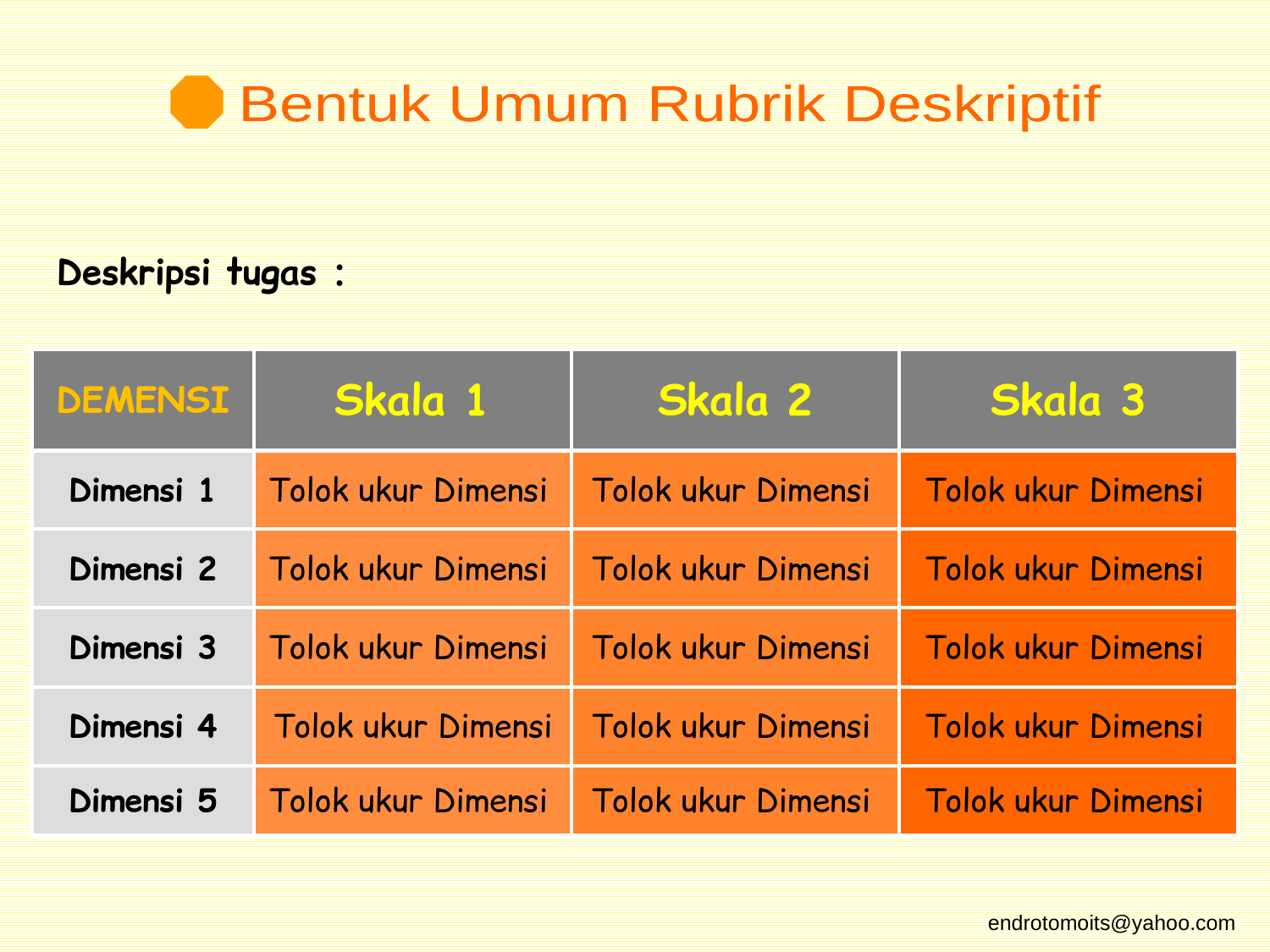

Bentuk Umum Rubrik Deskriptif
Deskripsi tugas :
| DEMENSI | Skala 1 | Skala 2 | Skala 3 |
| --- | --- | --- | --- |
| Dimensi 1 | Tolok ukur Dimensi | Tolok ukur Dimensi | Tolok ukur Dimensi |
| Dimensi 2 | Tolok ukur Dimensi | Tolok ukur Dimensi | Tolok ukur Dimensi |
| Dimensi 3 | Tolok ukur Dimensi | Tolok ukur Dimensi | Tolok ukur Dimensi |
| Dimensi 4 | Tolok ukur Dimensi | Tolok ukur Dimensi | Tolok ukur Dimensi |
| Dimensi 5 | Tolok ukur Dimensi | Tolok ukur Dimensi | Tolok ukur Dimensi |
endrotomoits@yahoo.com